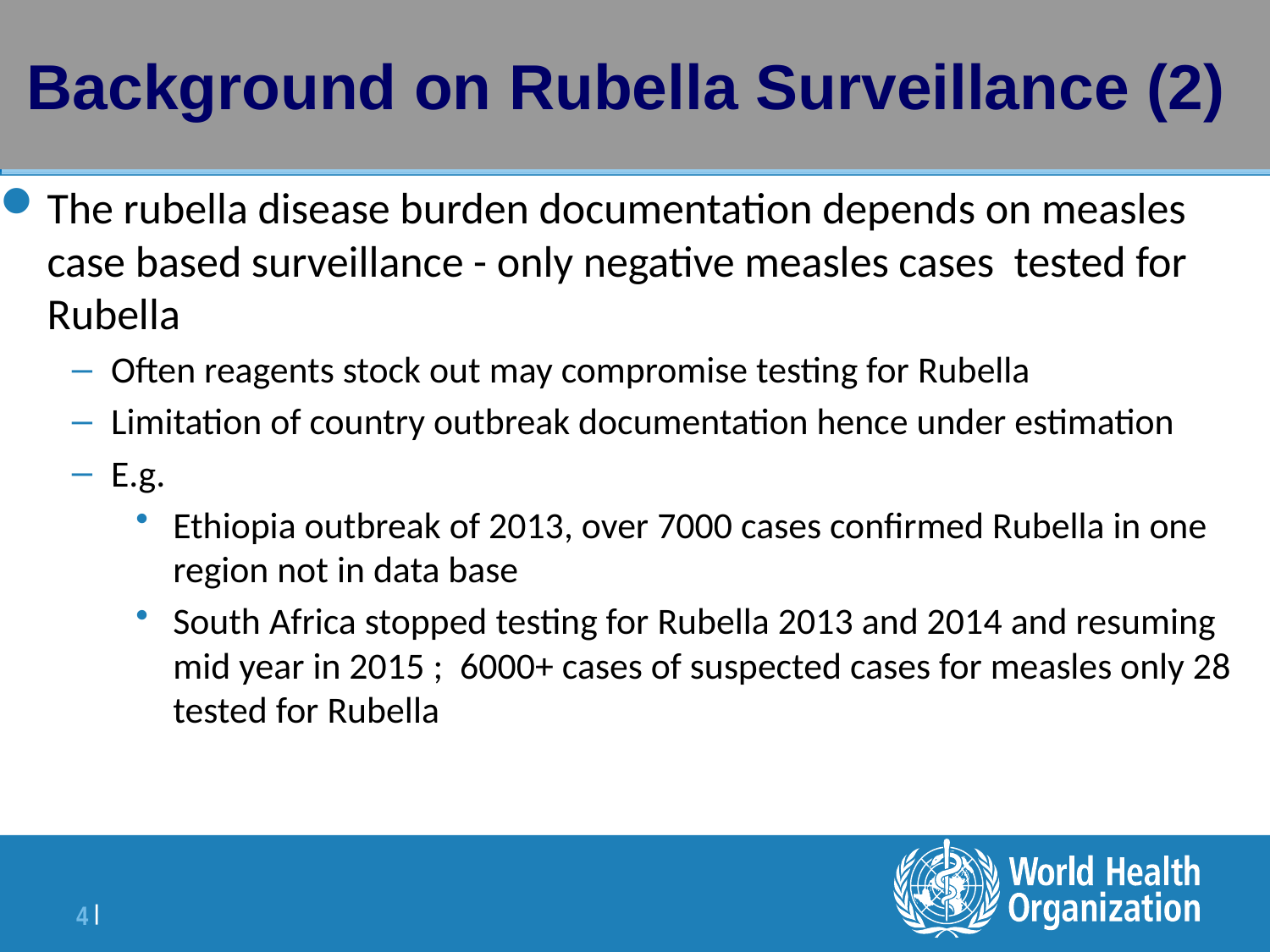

# Background on Rubella Surveillance
Background on Rubella Surveillance (2)
The rubella disease burden documentation depends on measles case based surveillance - only negative measles cases  tested for Rubella
Often reagents stock out may compromise testing for Rubella
Limitation of country outbreak documentation hence under estimation
E.g.
Ethiopia outbreak of 2013, over 7000 cases confirmed Rubella in one region not in data base
South Africa stopped testing for Rubella 2013 and 2014 and resuming mid year in 2015 ;  6000+ cases of suspected cases for measles only 28 tested for Rubella